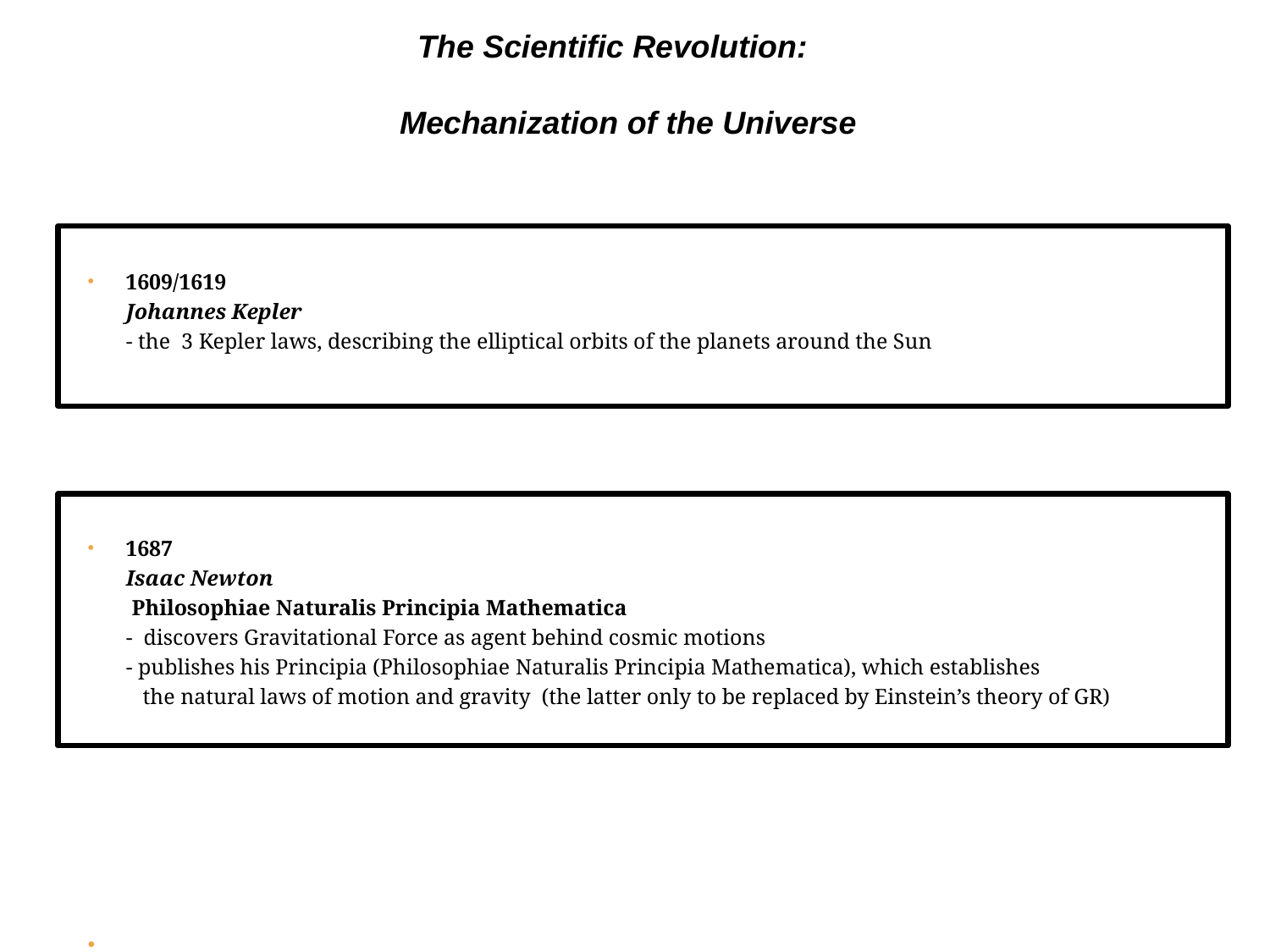

The Scientific Revolution:

Mechanization of the Universe

1609/1619
       Johannes Kepler
       - the  3 Kepler laws, describing the elliptical orbits of the planets around the Sun

1687
       Isaac Newton
        Philosophiae Naturalis Principia Mathematica
       -  discovers Gravitational Force as agent behind cosmic motions
       - publishes his Principia (Philosophiae Naturalis Principia Mathematica), which establishes
          the natural laws of motion and gravity  (the latter only to be replaced by Einstein’s theory of GR)